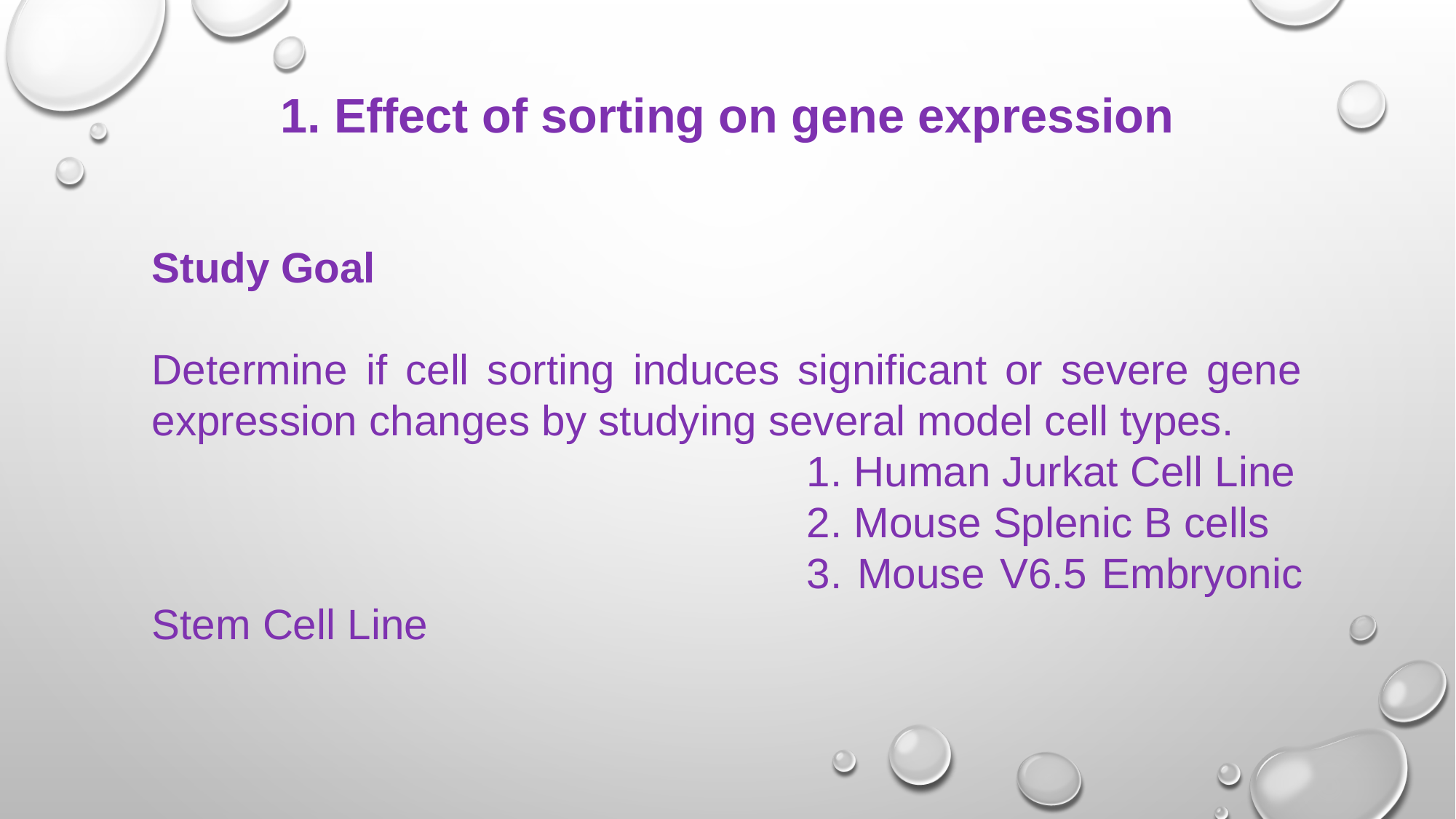

1. Effect of sorting on gene expression
Study Goal

Determine if cell sorting induces significant or severe gene expression changes by studying several model cell types.
						1. Human Jurkat Cell Line
						2. Mouse Splenic B cells
						3. Mouse V6.5 Embryonic Stem Cell Line